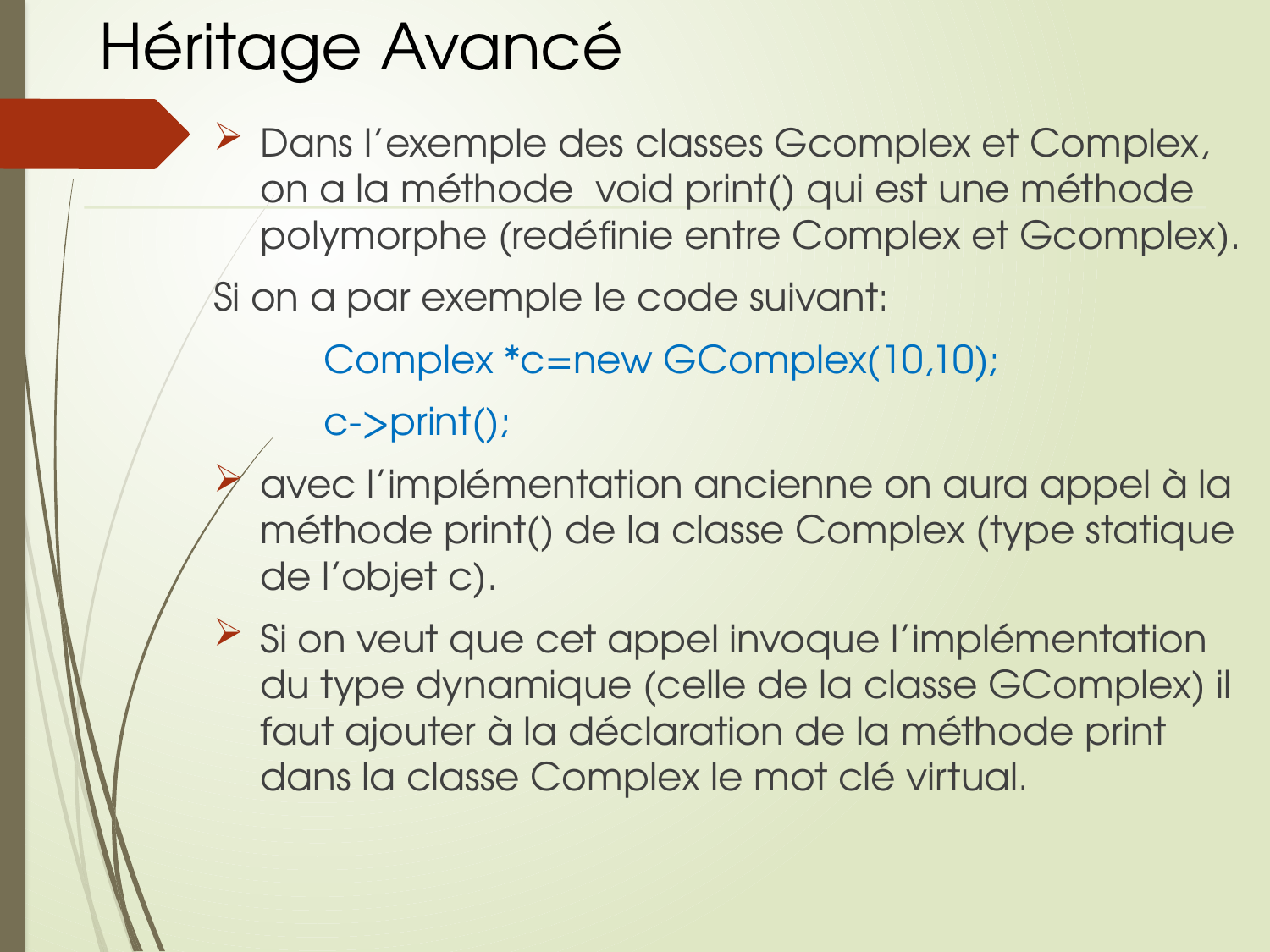

# Héritage Avancé
Dans l’exemple des classes Gcomplex et Complex, on a la méthode  void print() qui est une méthode polymorphe (redéfinie entre Complex et Gcomplex).
Si on a par exemple le code suivant:
Complex *c=new GComplex(10,10);
c->print();
avec l’implémentation ancienne on aura appel à la méthode print() de la classe Complex (type statique de l’objet c).
Si on veut que cet appel invoque l’implémentation du type dynamique (celle de la classe GComplex) il faut ajouter à la déclaration de la méthode print dans la classe Complex le mot clé virtual.